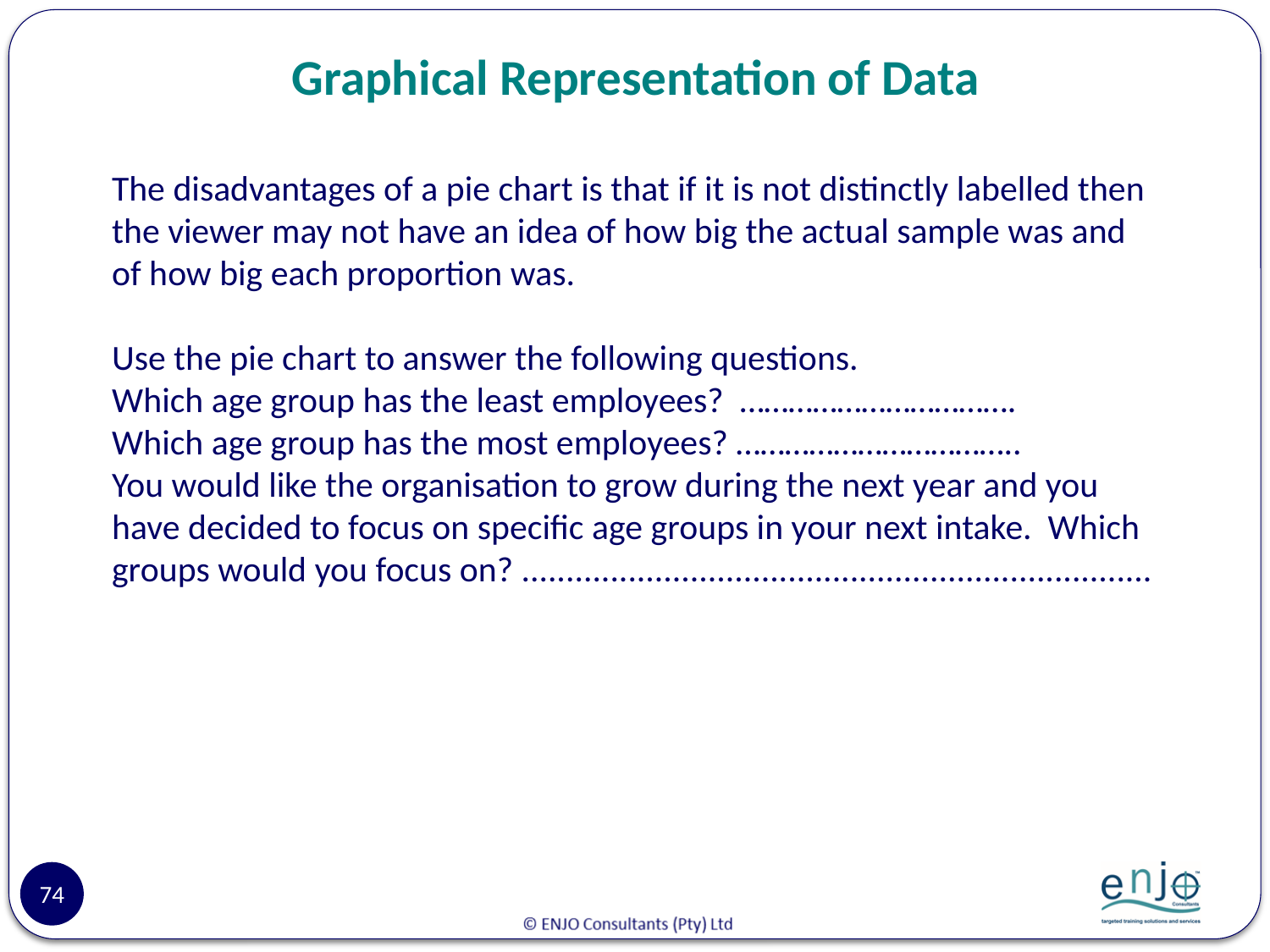

# Graphical Representation of Data

The disadvantages of a pie chart is that if it is not distinctly labelled then the viewer may not have an idea of how big the actual sample was and of how big each proportion was.

Use the pie chart to answer the following questions.
Which age group has the least employees?  …………………………….
Which age group has the most employees? ……………………………..
You would like the organisation to grow during the next year and you have decided to focus on specific age groups in your next intake.  Which groups would you focus on? .......................................................................

74